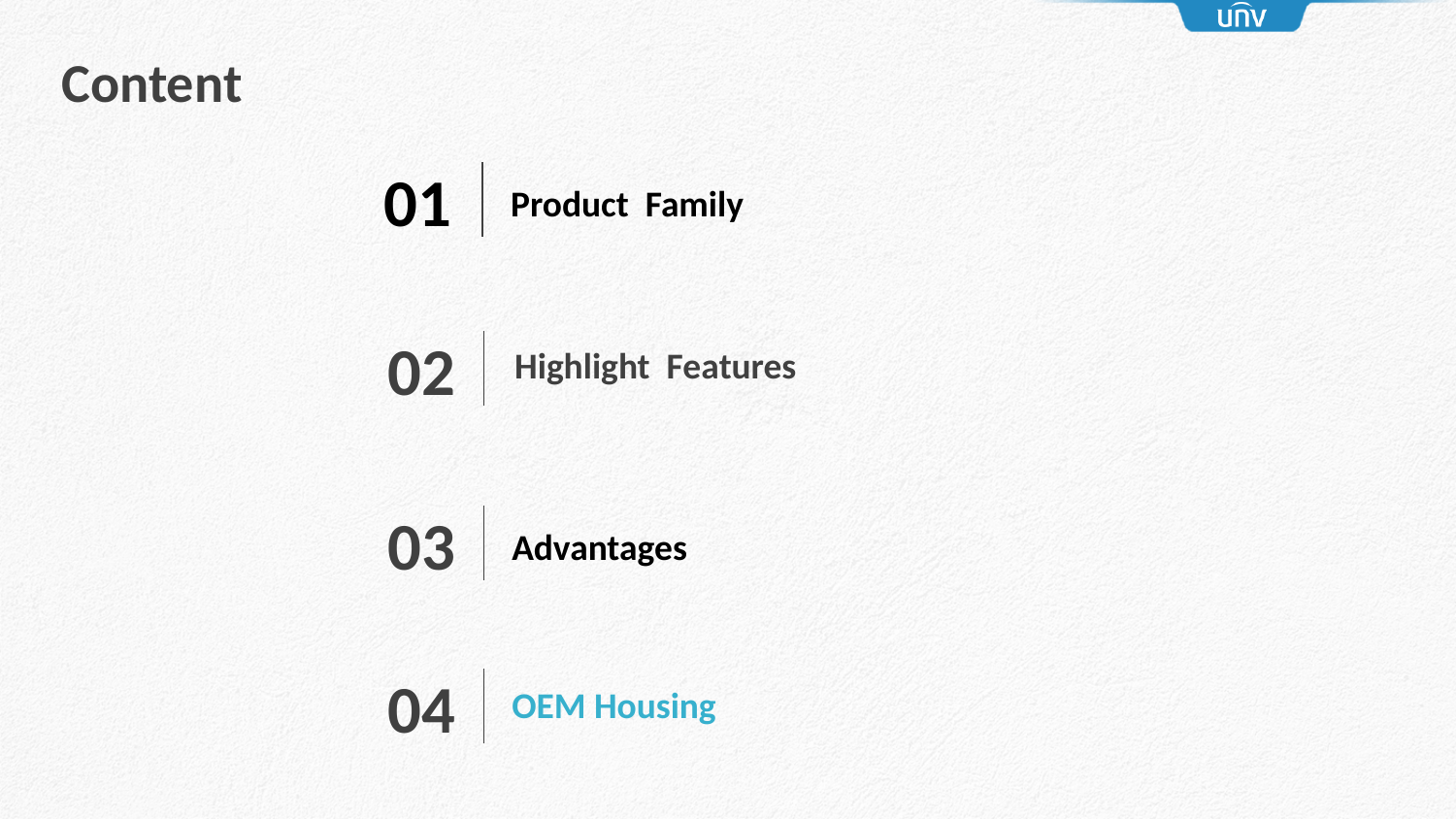

Content
01
Product  Family

02
Highlight  Features
03
Advantages
04
OEM Housing